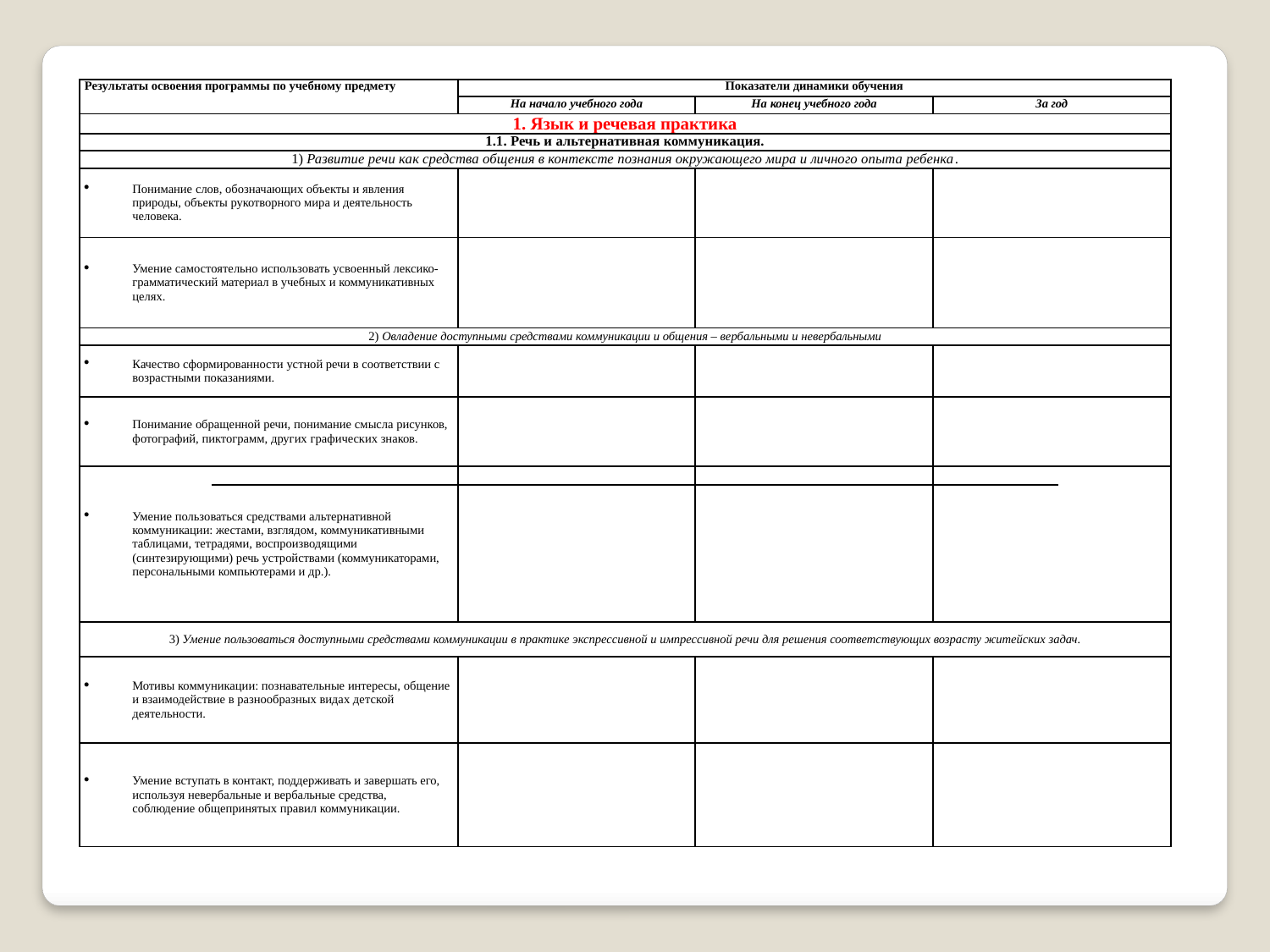

| Результаты освоения программы по учебному предмету | Показатели динамики обучения |  |  |
| --- | --- | --- | --- |
|  | На начало учебного года | На конец учебного года | За год |
| 1. Язык и речевая практика |  |  |  |
| 1.1. Речь и альтернативная коммуникация. |  |  |  |
| 1) Развитие речи как средства общения в контексте познания окружающего мира и личного опыта ребенка. |  |  |  |
| Понимание слов, обозначающих объекты и явления природы, объекты рукотворного мира и деятельность человека. |  |  |  |
| Умение самостоятельно использовать усвоенный лексико-грамматический материал в учебных и коммуникативных целях. |  |  |  |
| 2) Овладение доступными средствами коммуникации и общения – вербальными и невербальными |  |  |  |
| Качество сформированности устной речи в соответствии с возрастными показаниями. |  |  |  |
| Понимание обращенной речи, понимание смысла рисунков, фотографий, пиктограмм, других графических знаков. |  |  |  |
| Умение пользоваться средствами альтернативной коммуникации: жестами, взглядом, коммуникативными таблицами, тетрадями, воспроизводящими (синтезирующими) речь устройствами (коммуникаторами, персональными компьютерами и др.). |  |  |  |
| 3) Умение пользоваться доступными средствами коммуникации в практике экспрессивной и импрессивной речи для решения соответствующих возрасту житейских задач. |  |  |  |
| Мотивы коммуникации: познавательные интересы, общение и взаимодействие в разнообразных видах детской деятельности. |  |  |  |
| Умение вступать в контакт, поддерживать и завершать его, используя невербальные и вербальные средства, соблюдение общепринятых правил коммуникации. |  |  |  |
|  |
| --- |